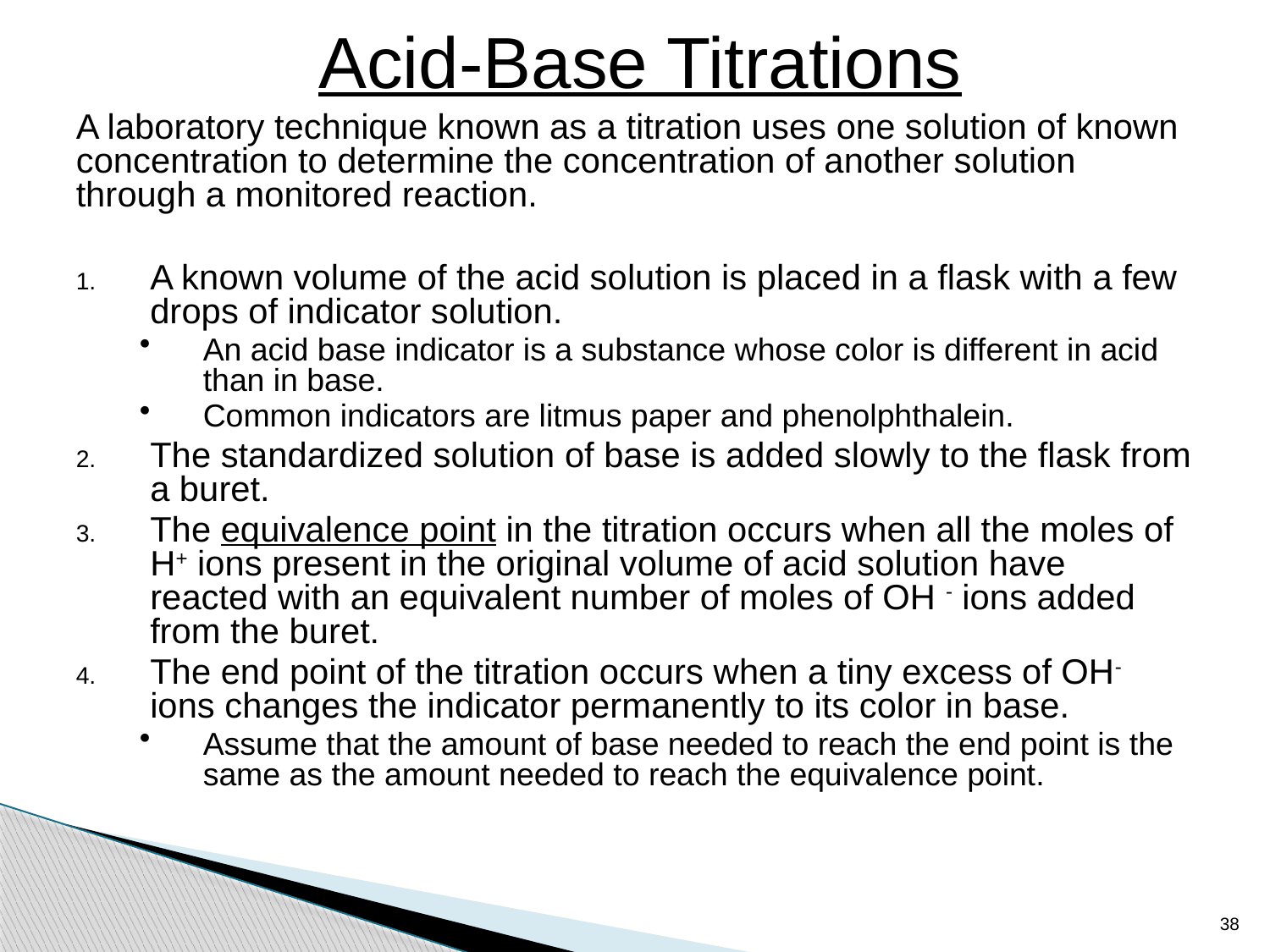

# Acid-Base Titrations
A laboratory technique known as a titration uses one solution of known concentration to determine the concentration of another solution through a monitored reaction.
A known volume of the acid solution is placed in a flask with a few drops of indicator solution.
An acid base indicator is a substance whose color is different in acid than in base.
Common indicators are litmus paper and phenolphthalein.
The standardized solution of base is added slowly to the flask from a buret.
The equivalence point in the titration occurs when all the moles of H+ ions present in the original volume of acid solution have reacted with an equivalent number of moles of OH - ions added from the buret.
The end point of the titration occurs when a tiny excess of OH- ions changes the indicator permanently to its color in base.
Assume that the amount of base needed to reach the end point is the same as the amount needed to reach the equivalence point.
38